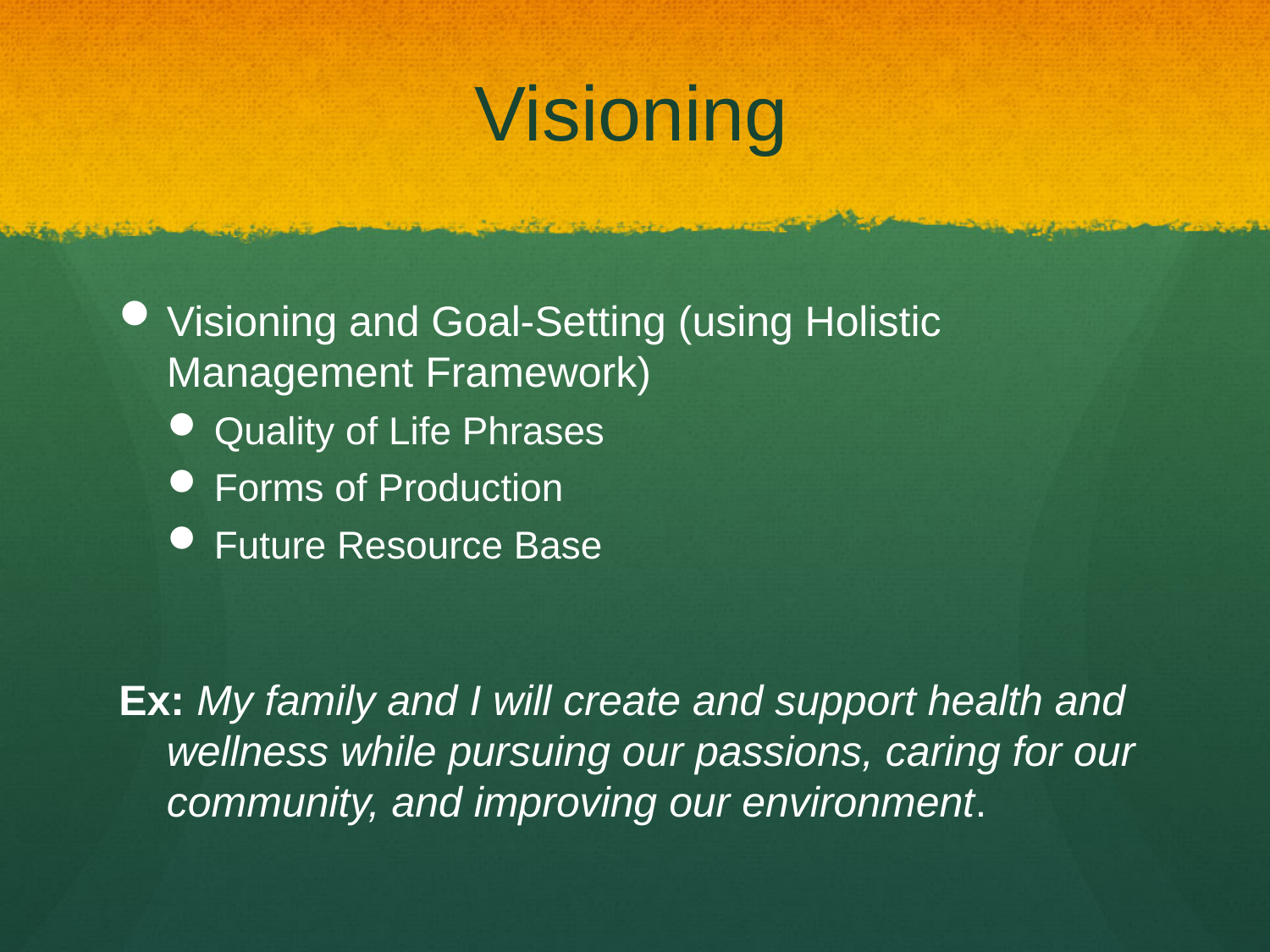

# Visioning
Visioning and Goal-Setting (using Holistic Management Framework)
Quality of Life Phrases
Forms of Production
Future Resource Base

Ex: My family and I will create and support health and wellness while pursuing our passions, caring for our community, and improving our environment.